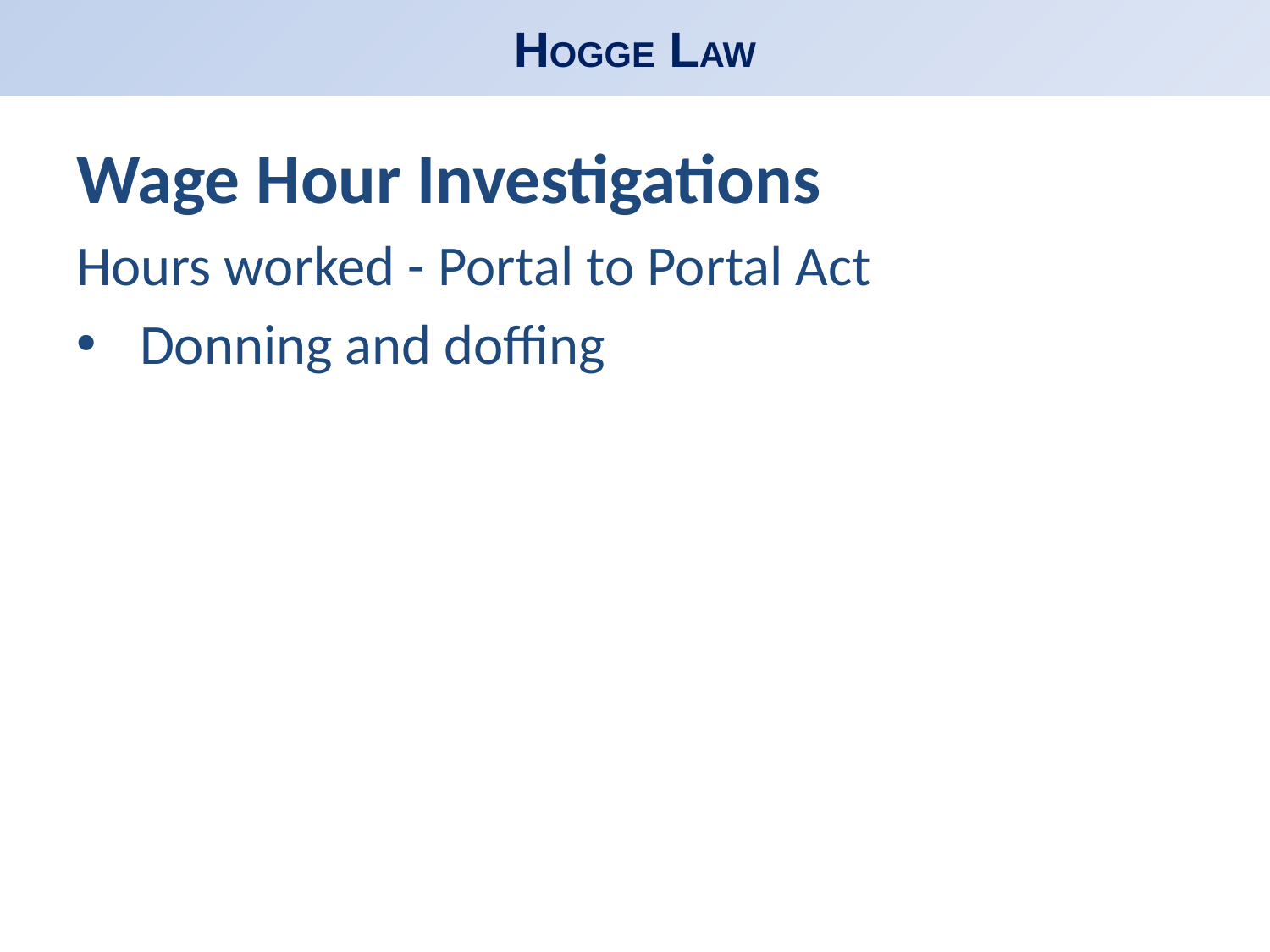

# HOGGE LAW
Wage Hour Investigations
Hours worked - Portal to Portal Act
Donning and doffing